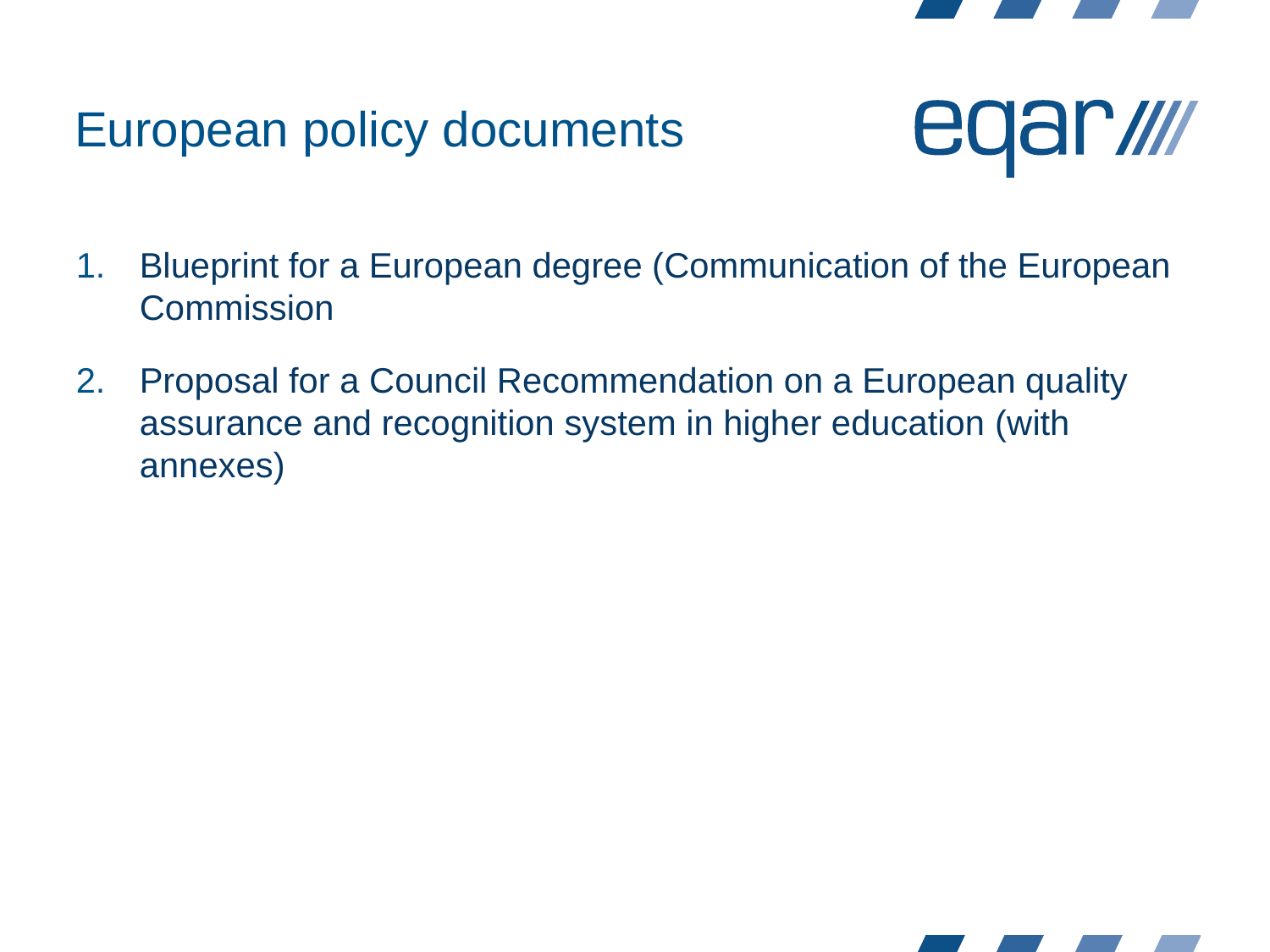

European policy documents
Blueprint for a European degree (Communication of the European Commission
Proposal for a Council Recommendation on a European quality assurance and recognition system in higher education (with annexes)